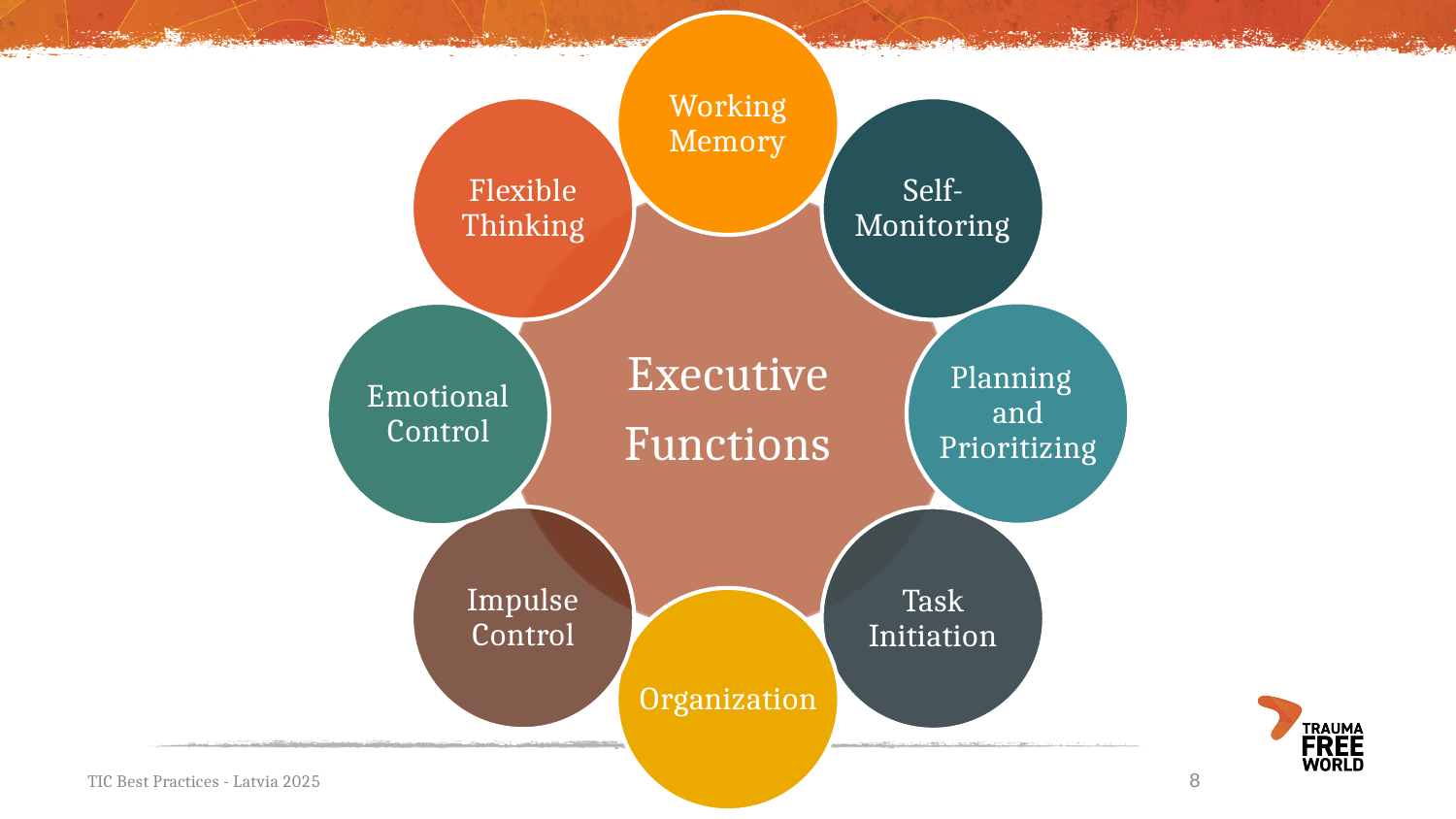

Working Memory
Flexible Thinking
Self-Monitoring
Executive
Functions
Planning   and Prioritizing
Emotional Control
Impulse Control
Task Initiation
Organization
8
TIC Best Practices - Latvia 2025